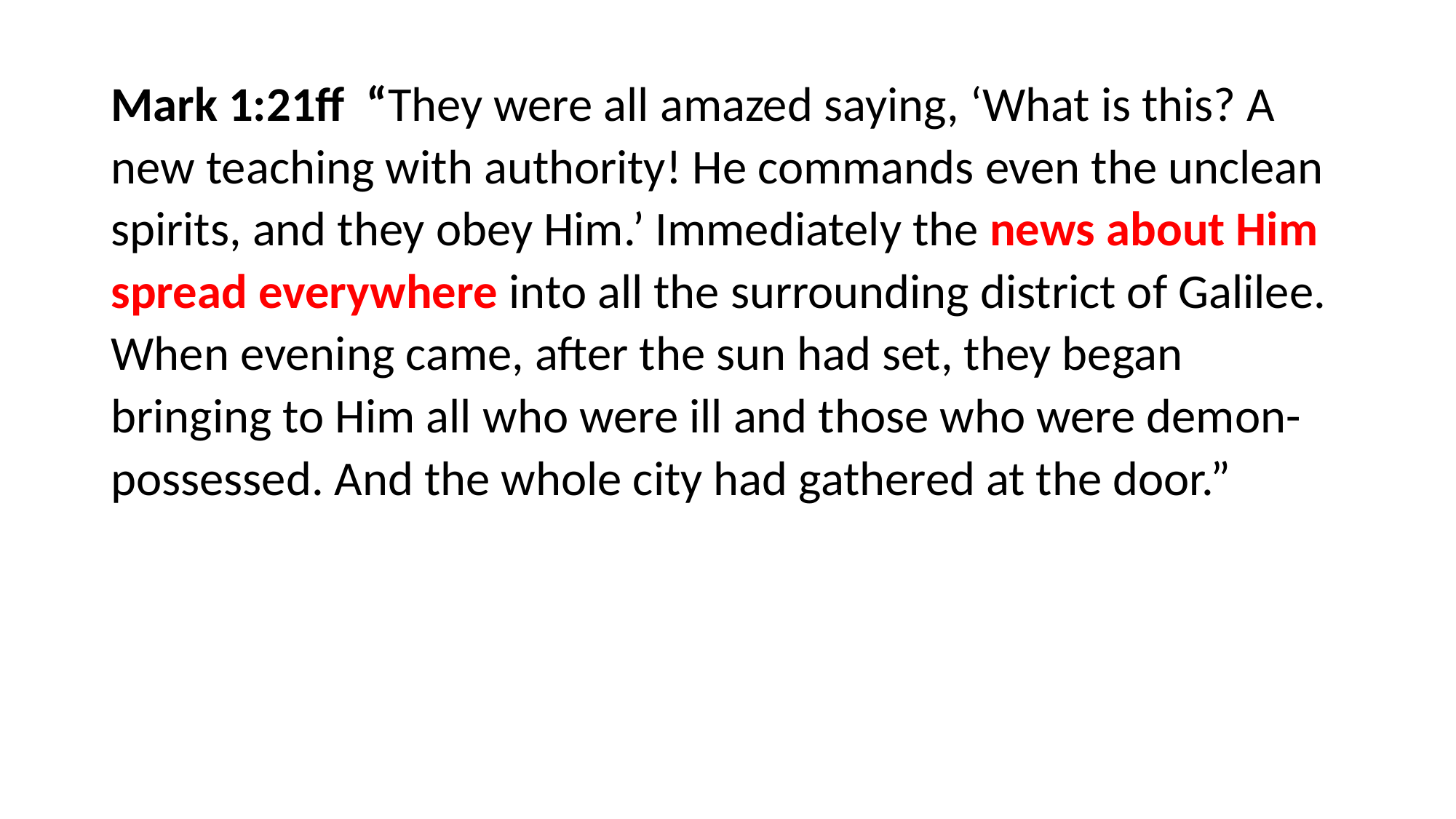

#
Mark 1:21ff  “They were all amazed saying, ‘What is this? A new teaching with authority! He commands even the unclean spirits, and they obey Him.’ Immediately the news about Him spread everywhere into all the surrounding district of Galilee. When evening came, after the sun had set, they began bringing to Him all who were ill and those who were demon-possessed. And the whole city had gathered at the door.”